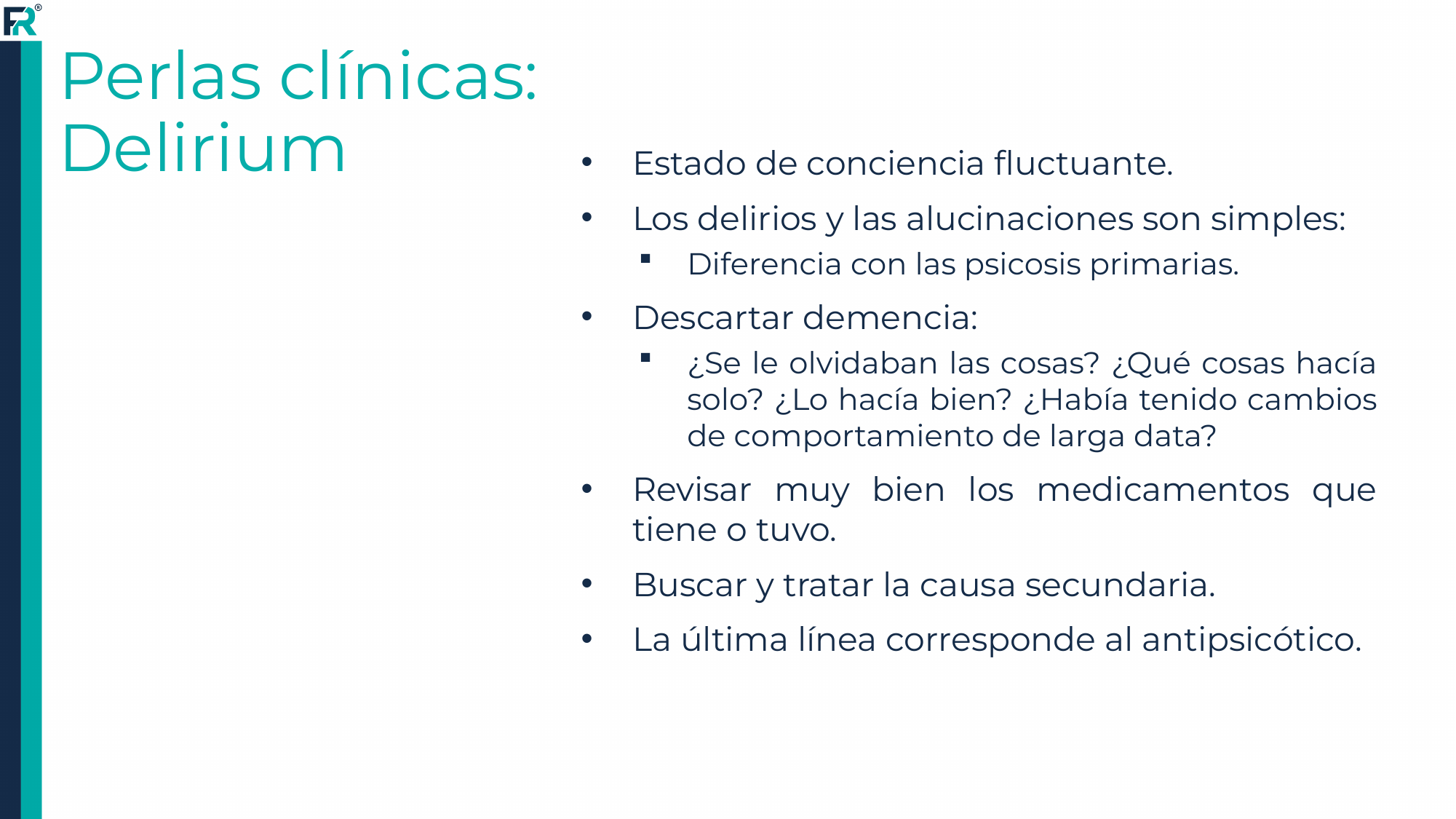

# Perlas clínicas: Delirium
Estado de conciencia fluctuante.
Los delirios y las alucinaciones son simples:
Diferencia con las psicosis primarias.
Descartar demencia:
¿Se le olvidaban las cosas? ¿Qué cosas hacía solo? ¿Lo hacía bien? ¿Había tenido cambios de comportamiento de larga data?
Revisar muy bien los medicamentos que tiene o tuvo.
Buscar y tratar la causa secundaria.
La última línea corresponde al antipsicótico.